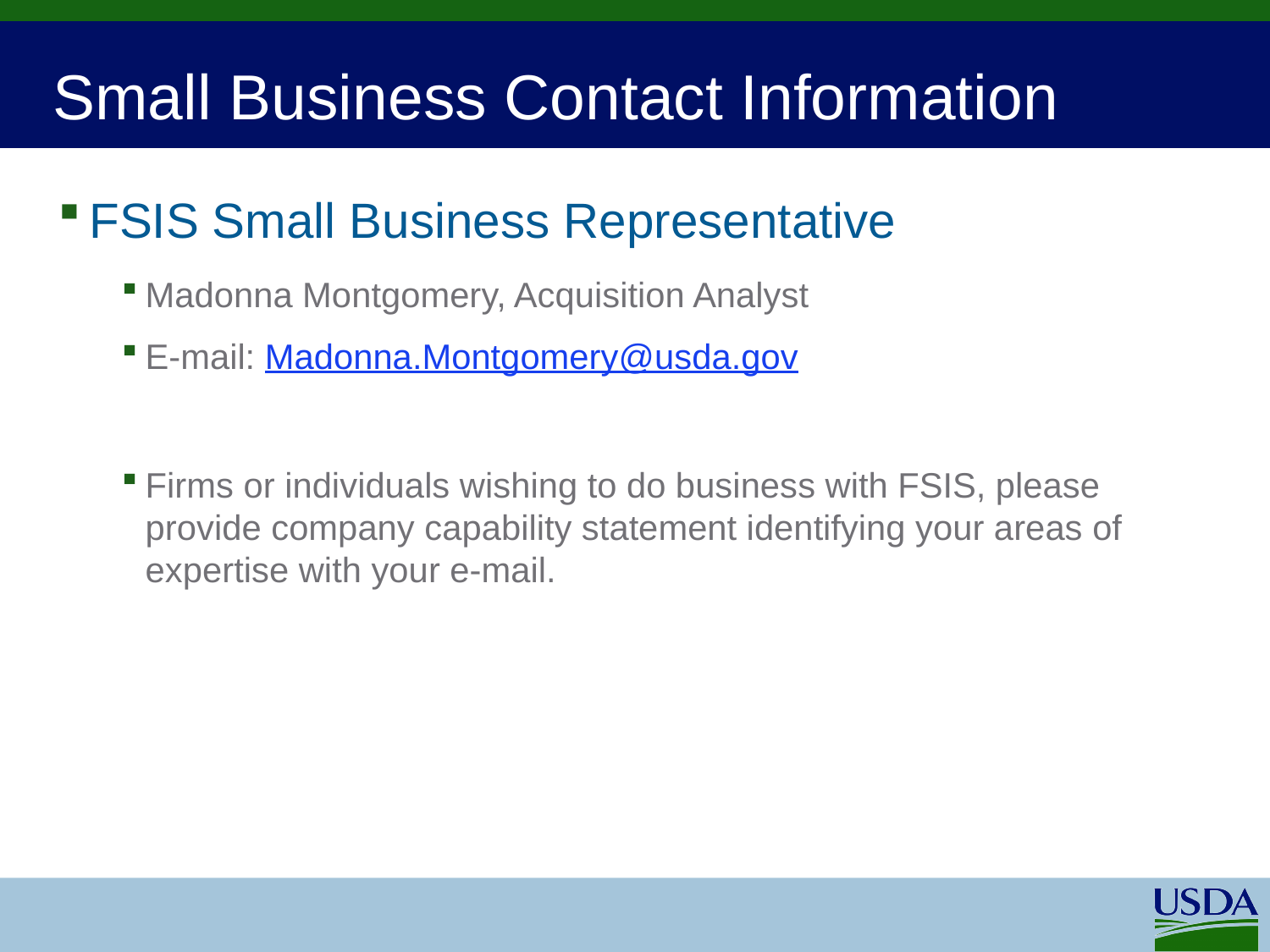

# Small Business Contact Information
FSIS Small Business Representative
Madonna Montgomery, Acquisition Analyst
E-mail: Madonna.Montgomery@usda.gov

Firms or individuals wishing to do business with FSIS, please provide company capability statement identifying your areas of expertise with your e-mail.